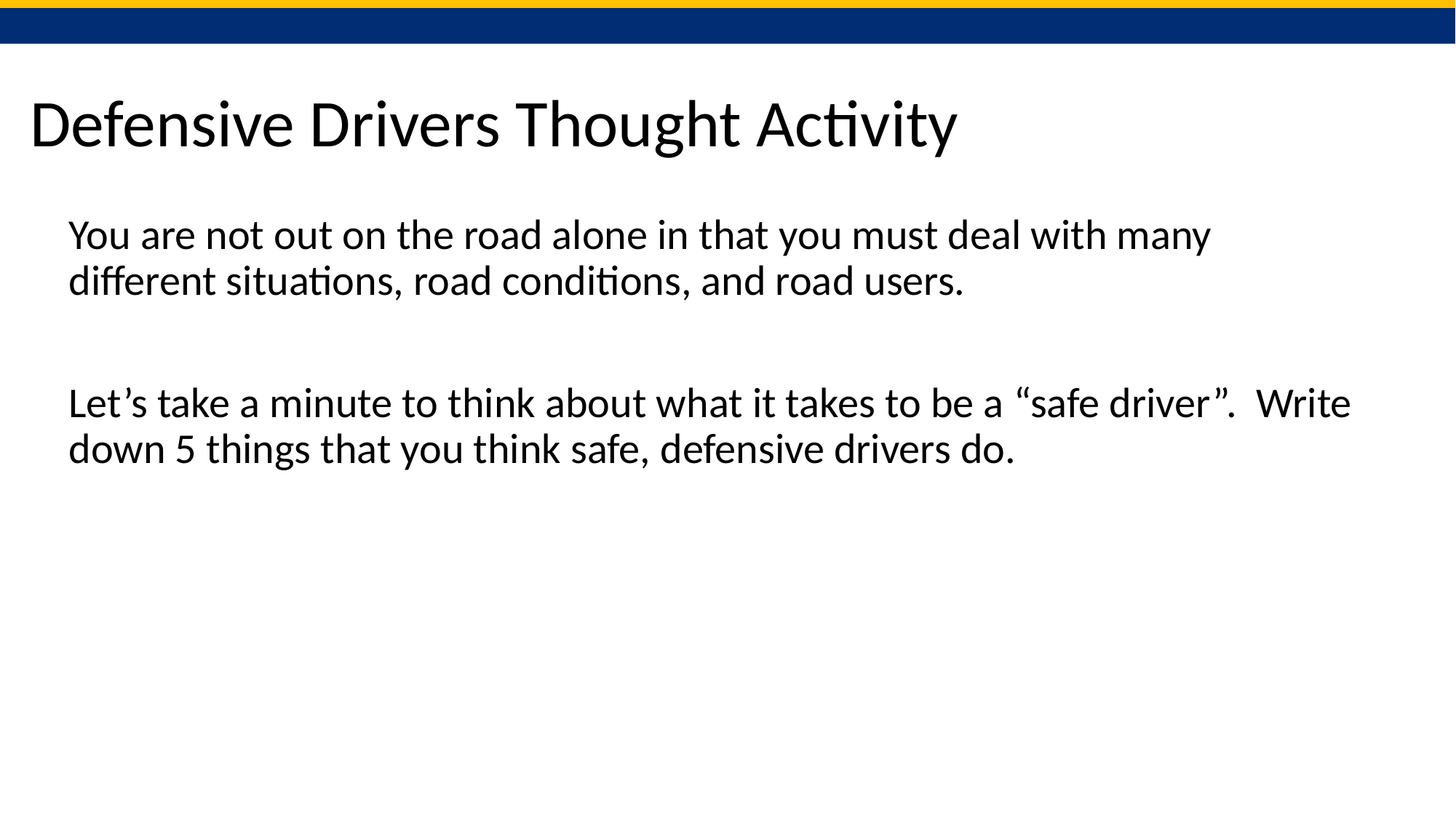

# Defensive Drivers Thought Activity
You are not out on the road alone in that you must deal with many different situations, road conditions, and road users.

Let’s take a minute to think about what it takes to be a “safe driver”.  Write down 5 things that you think safe, defensive drivers do.